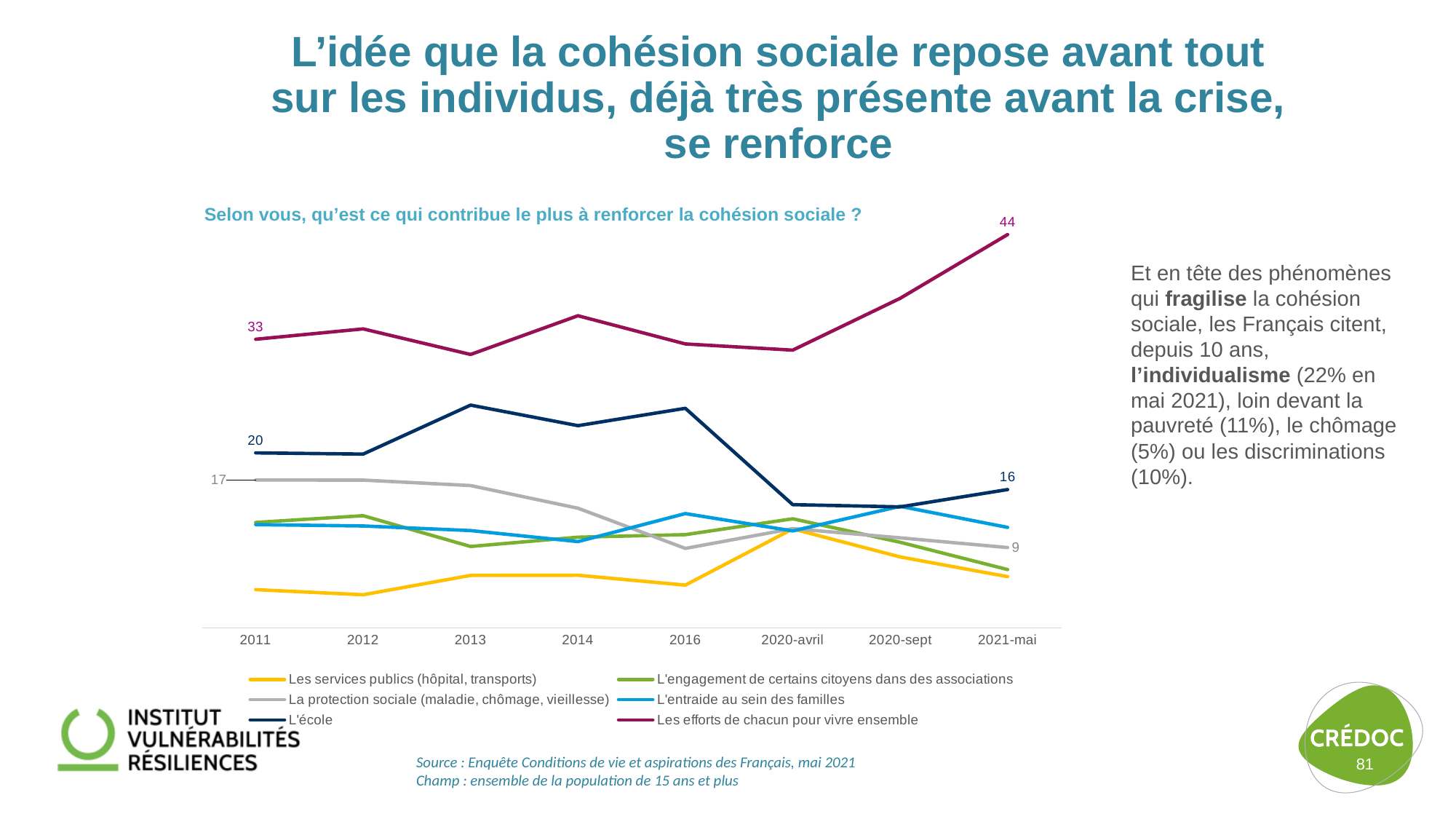

# L’idée que la cohésion sociale repose avant tout sur les individus, déjà très présente avant la crise, se renforce

### Chart

| Category | Les services publics (hôpital, transports) | L'engagement de certains citoyens dans des associations | La protection sociale (maladie, chômage, vieillesse) | L'entraide au sein des familles | L'école | Les efforts de chacun pour vivre ensemble |
|---|---|---|---|---|---|---|
| 2011 | 4.32 | 11.92 | 16.72 | 11.67 | 19.79 | 32.64 |
| 2012 | 3.74 | 12.68 | 16.71 | 11.52 | 19.65 | 33.81 |
| 2013 | 5.93 | 9.2 | 16.09 | 11.0 | 25.19 | 30.92 |
| 2014 | 5.95 | 10.25 | 13.53 | 9.75 | 22.87 | 35.3 |
| 2016 | 4.83 | 10.54 | 8.98 | 12.92 | 24.83 | 32.11 |
| 2020-avril | 11.19 | 12.33 | 11.22 | 10.96 | 13.93 | 31.41 |
| 2020-sept | 8.02 | 9.68 | 10.18 | 13.74 | 13.68 | 37.27 |
| 2021-mai | 5.79 | 6.59 | 9.08 | 11.36 | 15.64 | 44.48 |
Selon vous, qu’est ce qui contribue le plus à renforcer la cohésion sociale ?
Et en tête des phénomènes qui fragilise la cohésion sociale, les Français citent, depuis 10 ans, l’individualisme (22% en mai 2021), loin devant la pauvreté (11%), le chômage (5%) ou les discriminations (10%).
81
Source : Enquête Conditions de vie et aspirations des Français, mai 2021
Champ : ensemble de la population de 15 ans et plus